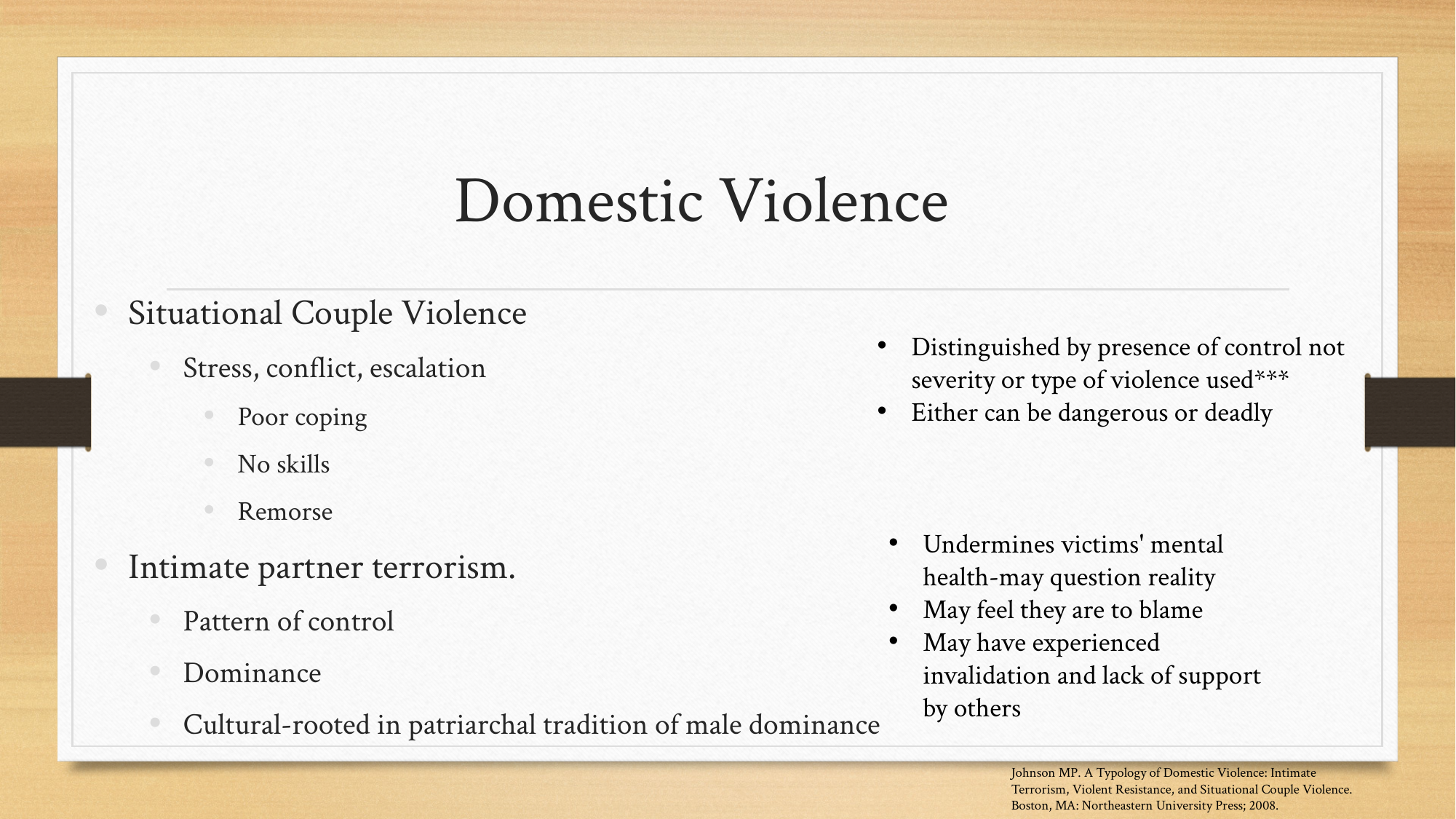

# Domestic Violence
Situational Couple Violence
Stress, conflict, escalation
Poor coping
No skills
Remorse
Intimate partner terrorism.
Pattern of control
Dominance
Cultural-rooted in patriarchal tradition of male dominance
Distinguished by presence of control not severity or type of violence used***
Either can be dangerous or deadly
Undermines victims' mental health-may question reality
May feel they are to blame
May have experienced invalidation and lack of support by others
Johnson MP. A Typology of Domestic Violence: Intimate Terrorism, Violent Resistance, and Situational Couple Violence. Boston, MA: Northeastern University Press; 2008.